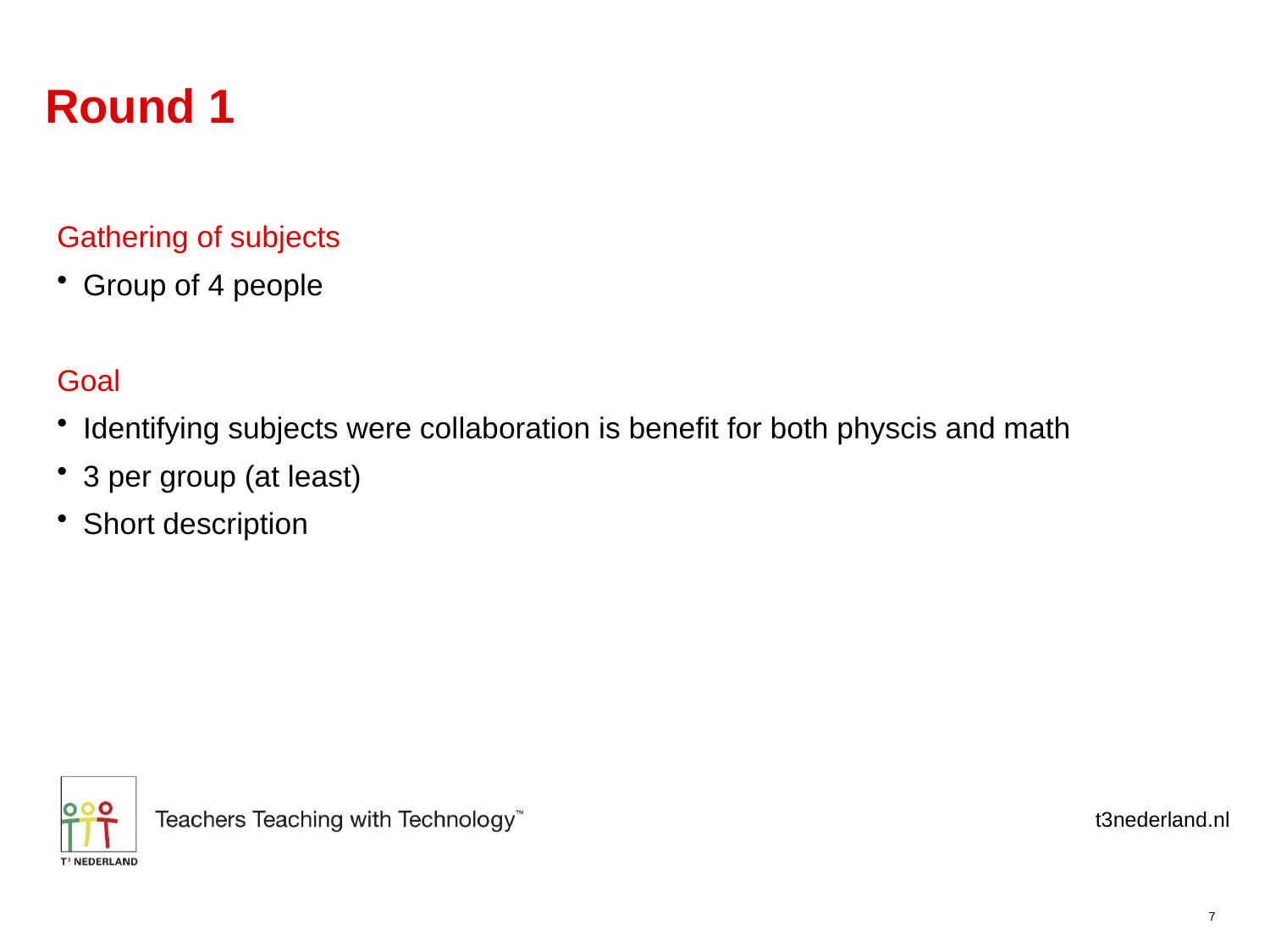

# Round 1
Gathering of subjects
Group of 4 people

Goal
Identifying subjects were collaboration is benefit for both physcis and math
3 per group (at least)
Short description

7